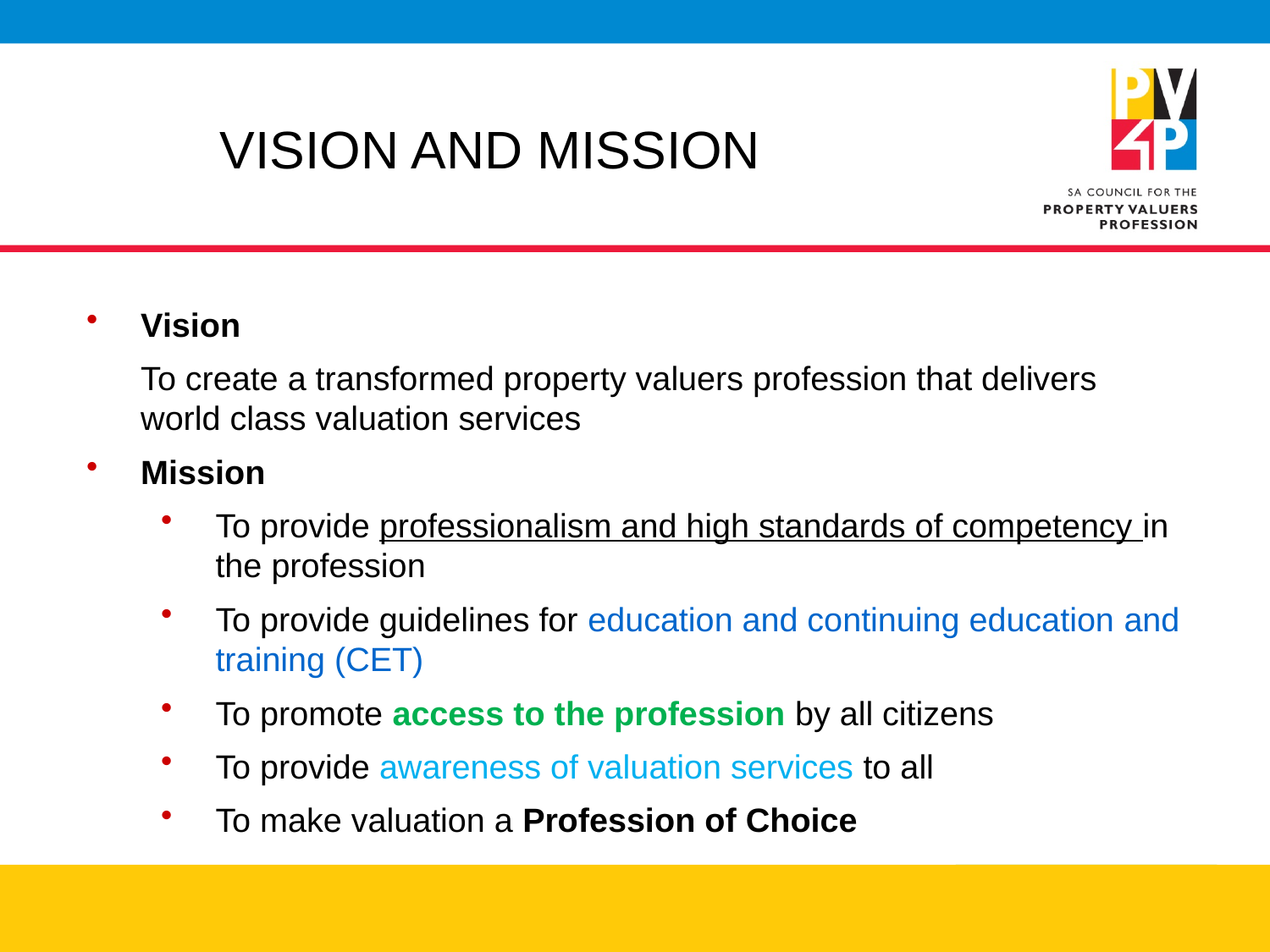

# VISION AND MISSION
Vision
	To create a transformed property valuers profession that delivers world class valuation services
Mission
To provide professionalism and high standards of competency in the profession
To provide guidelines for education and continuing education and training (CET)
To promote access to the profession by all citizens
To provide awareness of valuation services to all
To make valuation a Profession of Choice